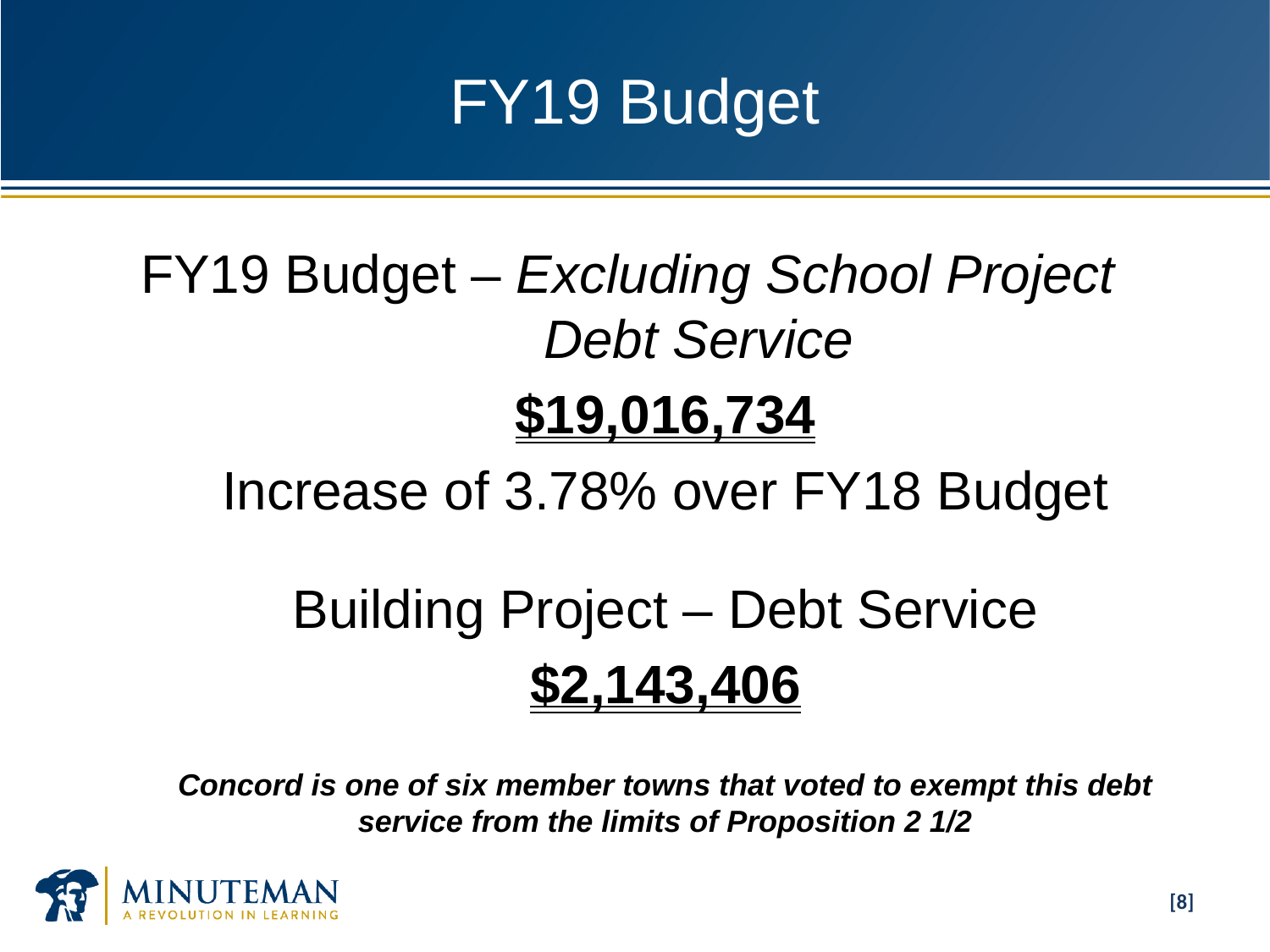

[8]
# FY19 Budget
FY19 Budget – Excluding School Project       	Debt Service
$19,016,734
Increase of 3.78% over FY18 Budget

Building Project – Debt Service
$2,143,406

Concord is one of six member towns that voted to exempt this debt service from the limits of Proposition 2 1/2